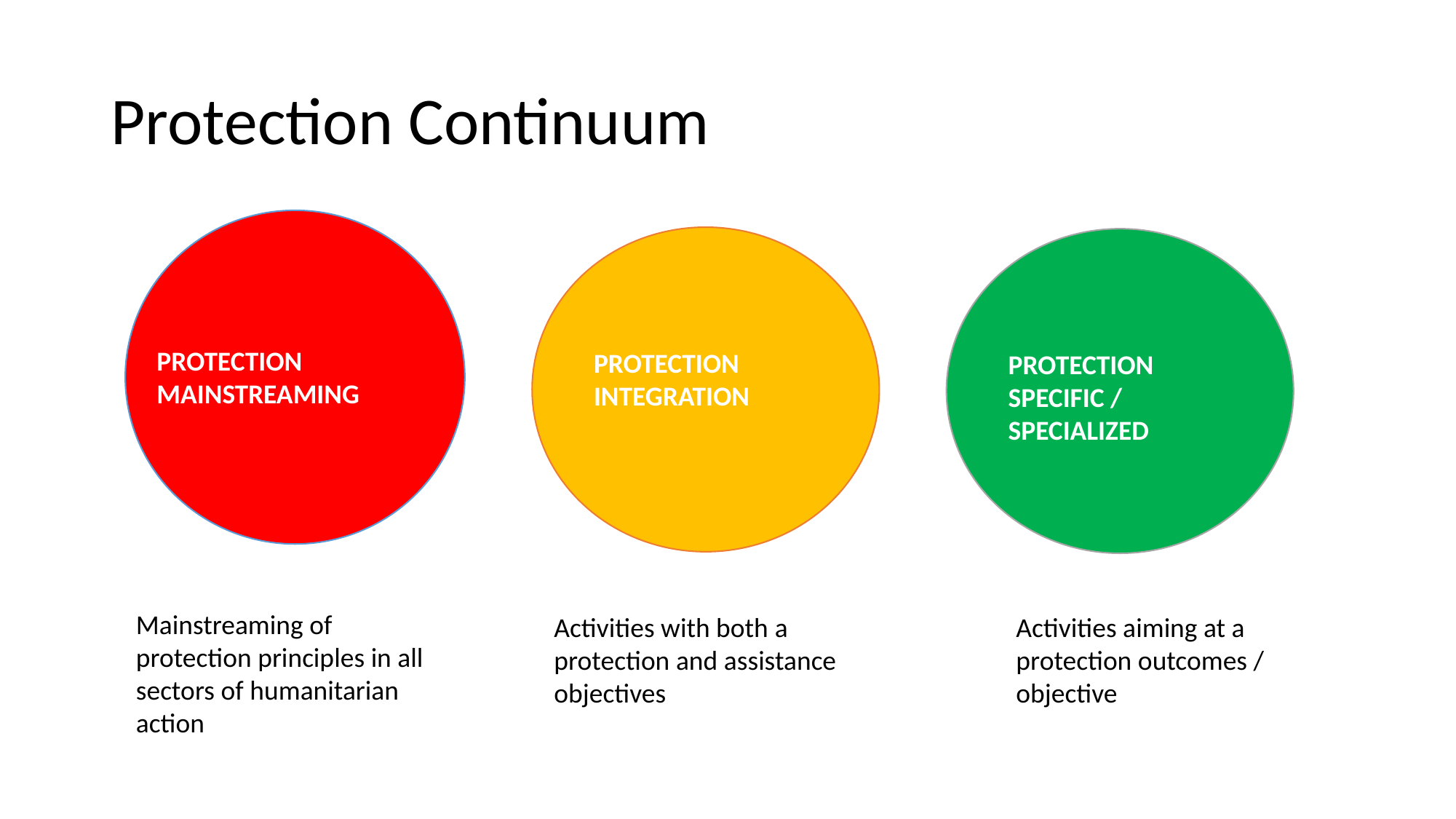

# Protection Continuum

PROTECTION INTEGRATION

PROTECTION SPECIFIC / SPECIALIZED
PROTECTION MAINSTREAMING
PROTECTION INTEGRATION
Mainstreaming of protection principles in all sectors of humanitarian action
Activities with both a protection and assistance objectives
Activities aiming at a  protection outcomes / objective